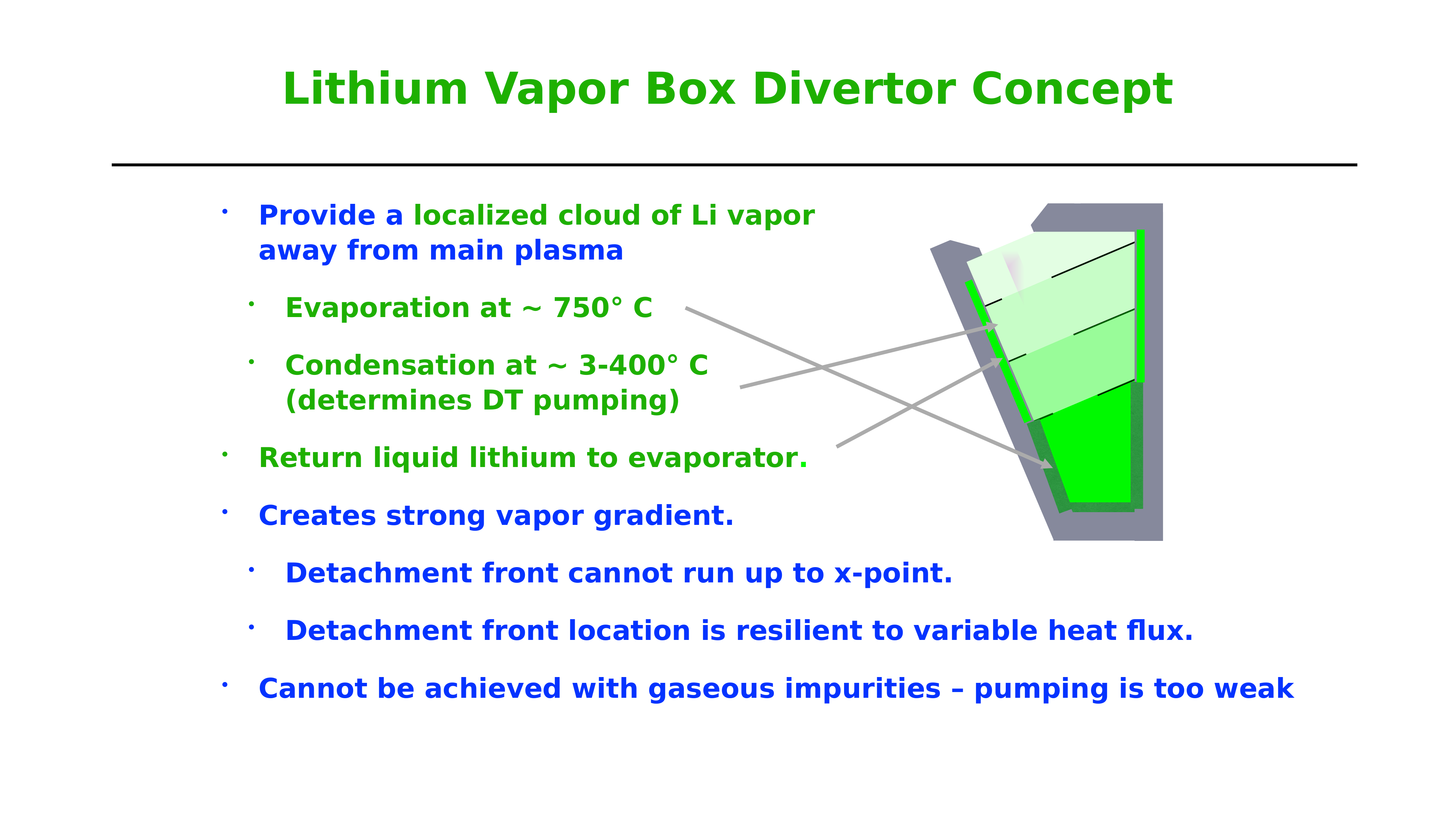

Lithium Vapor Box Divertor Concept

Provide a localized cloud of Li vapor
away from main plasma
Evaporation at ~ 750° C
Condensation at ~ 3-400° C
(determines DT pumping)
Return liquid lithium to evaporator.
Creates strong vapor gradient.
Detachment front cannot run up to x-point.
Detachment front location is resilient to variable heat flux.
Cannot be achieved with gaseous impurities – pumping is too weak

3